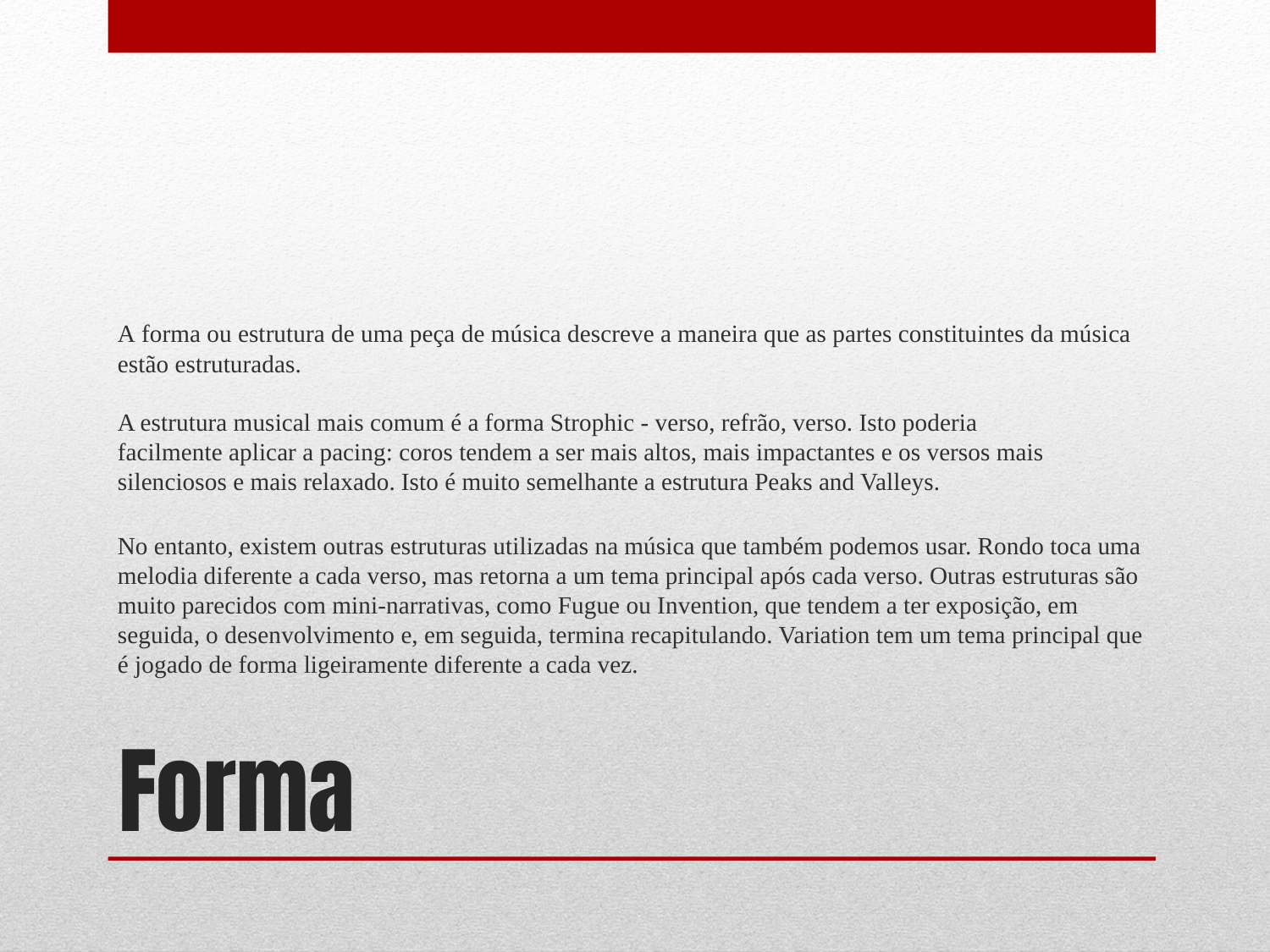

A forma ou estrutura de uma peça de música descreve a maneira que as partes constituintes da música estão estruturadas.
A estrutura musical mais comum é a forma Strophic - verso, refrão, verso. Isto poderia facilmente aplicar a pacing: coros tendem a ser mais altos, mais impactantes e os versos mais silenciosos e mais relaxado. Isto é muito semelhante a estrutura Peaks and Valleys.
No entanto, existem outras estruturas utilizadas na música que também podemos usar. Rondo toca uma melodia diferente a cada verso, mas retorna a um tema principal após cada verso. Outras estruturas são muito parecidos com mini-narrativas, como Fugue ou Invention, que tendem a ter exposição, em seguida, o desenvolvimento e, em seguida, termina recapitulando. Variation tem um tema principal que é jogado de forma ligeiramente diferente a cada vez.
# Forma